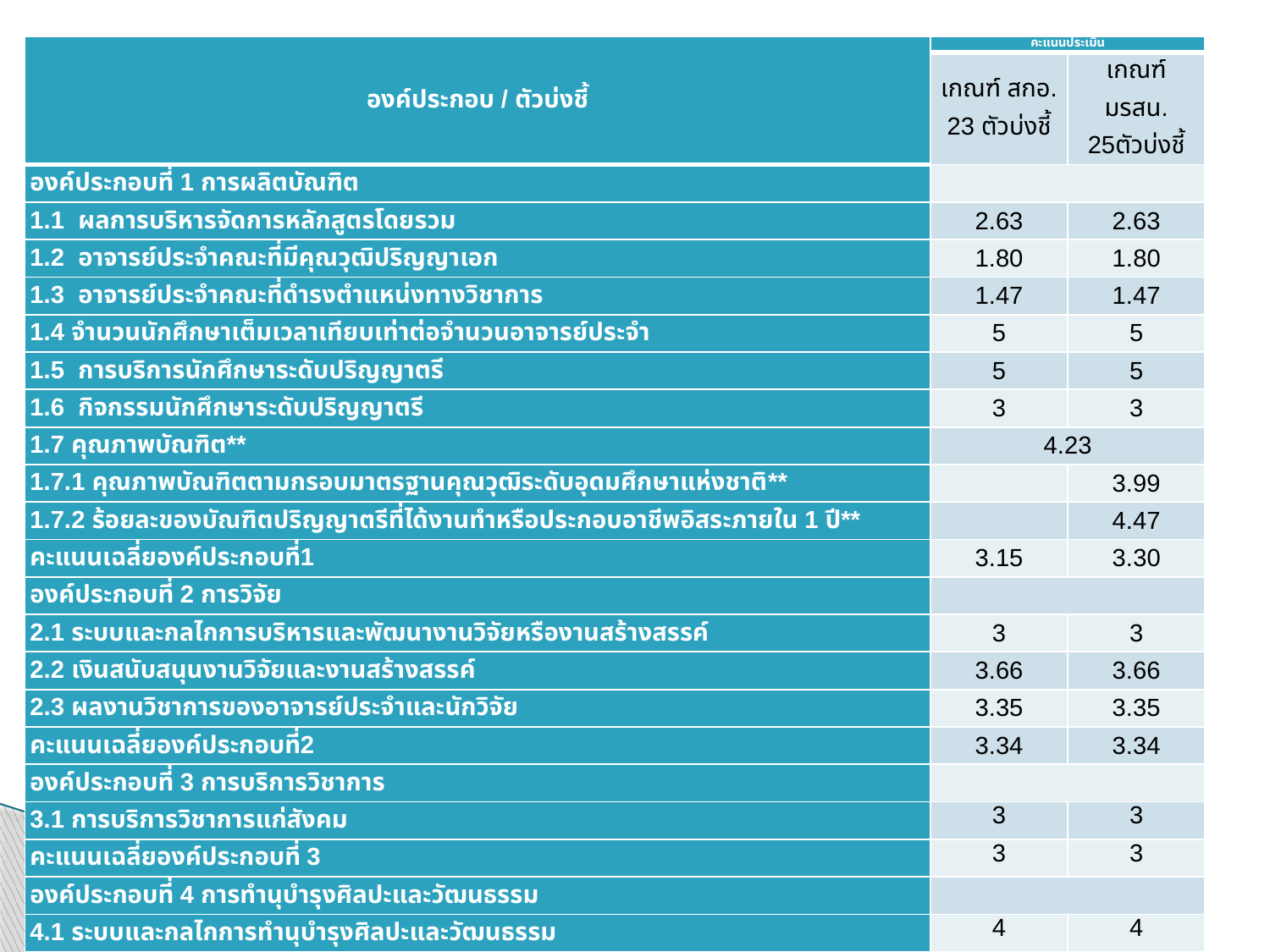

| องค์ประกอบ / ตัวบ่งชี้ | คะแนนประเมิน |  |
| --- | --- | --- |
|  | เกณฑ์ สกอ. 23 ตัวบ่งชี้ | เกณฑ์ มรสน. 25ตัวบ่งชี้ |
| องค์ประกอบที่ 1 การผลิตบัณฑิต |  |  |
| 1.1 ผลการบริหารจัดการหลักสูตรโดยรวม | 2.63 | 2.63 |
| 1.2 อาจารย์ประจำคณะที่มีคุณวุฒิปริญญาเอก | 1.80 | 1.80 |
| 1.3 อาจารย์ประจำคณะที่ดำรงตำแหน่งทางวิชาการ | 1.47 | 1.47 |
| 1.4 จำนวนนักศึกษาเต็มเวลาเทียบเท่าต่อจำนวนอาจารย์ประจำ | 5 | 5 |
| 1.5 การบริการนักศึกษาระดับปริญญาตรี | 5 | 5 |
| 1.6 กิจกรรมนักศึกษาระดับปริญญาตรี | 3 | 3 |
| 1.7 คุณภาพบัณฑิต\*\* | 4.23 |  |
| 1.7.1 คุณภาพบัณฑิตตามกรอบมาตรฐานคุณวุฒิระดับอุดมศึกษาแห่งชาติ\*\* |  | 3.99 |
| 1.7.2 ร้อยละของบัณฑิตปริญญาตรีที่ได้งานทำหรือประกอบอาชีพอิสระภายใน 1 ปี\*\* |  | 4.47 |
| คะแนนเฉลี่ยองค์ประกอบที่1 | 3.15 | 3.30 |
| องค์ประกอบที่ 2 การวิจัย |  |  |
| 2.1 ระบบและกลไกการบริหารและพัฒนางานวิจัยหรืองานสร้างสรรค์ | 3 | 3 |
| 2.2 เงินสนับสนุนงานวิจัยและงานสร้างสรรค์ | 3.66 | 3.66 |
| 2.3 ผลงานวิชาการของอาจารย์ประจำและนักวิจัย | 3.35 | 3.35 |
| คะแนนเฉลี่ยองค์ประกอบที่2 | 3.34 | 3.34 |
| องค์ประกอบที่ 3 การบริการวิชาการ |  |  |
| 3.1 การบริการวิชาการแก่สังคม | 3 | 3 |
| คะแนนเฉลี่ยองค์ประกอบที่ 3 | 3 | 3 |
| องค์ประกอบที่ 4 การทำนุบำรุงศิลปะและวัฒนธรรม |  |  |
| 4.1 ระบบและกลไกการทำนุบำรุงศิลปะและวัฒนธรรม | 4 | 4 |
| คะแนนเฉลี่ยองค์ประกอบที่ 4 | 4 | 4 |
| องค์ประกอบที่ 5 การบริหารจัดการ |  |  |
| 5.1 การบริหารของคณะเพื่อการกำกับติดตามผลลัพธ์ตามพันธกิจกลุ่มสถาบันและเอกลักษณ์ของคณะ | 4 | 4 |
| 5.2 ระบบกำกับการประกันคุณภาพหลักสูตร | 3 | 3 |
| คะแนนเฉลี่ยองค์ประกอบที่ 5 | 3.5 | 3.5 |
| คะแนนเฉลี่ยรวมทุกตัวบ่งชี้ของทุกองค์ประกอบ | 3.07 | 3.25 |